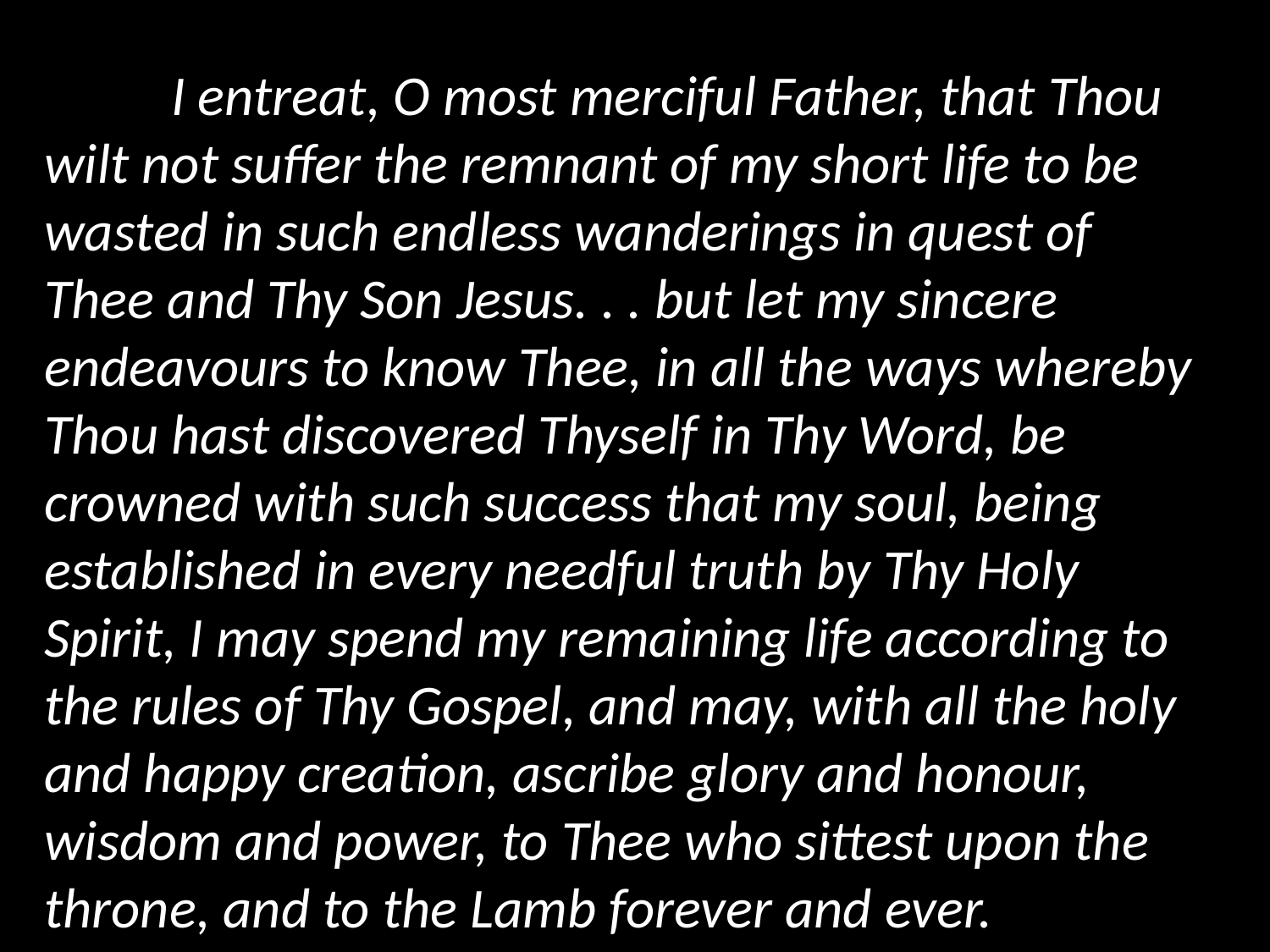

I entreat, O most merciful Father, that Thou wilt not suffer the remnant of my short life to be wasted in such endless wanderings in quest of Thee and Thy Son Jesus. . . but let my sincere endeavours to know Thee, in all the ways whereby Thou hast discovered Thyself in Thy Word, be crowned with such success that my soul, being established in every needful truth by Thy Holy Spirit, I may spend my remaining life according to the rules of Thy Gospel, and may, with all the holy and happy creation, ascribe glory and honour, wisdom and power, to Thee who sittest upon the throne, and to the Lamb forever and ever.